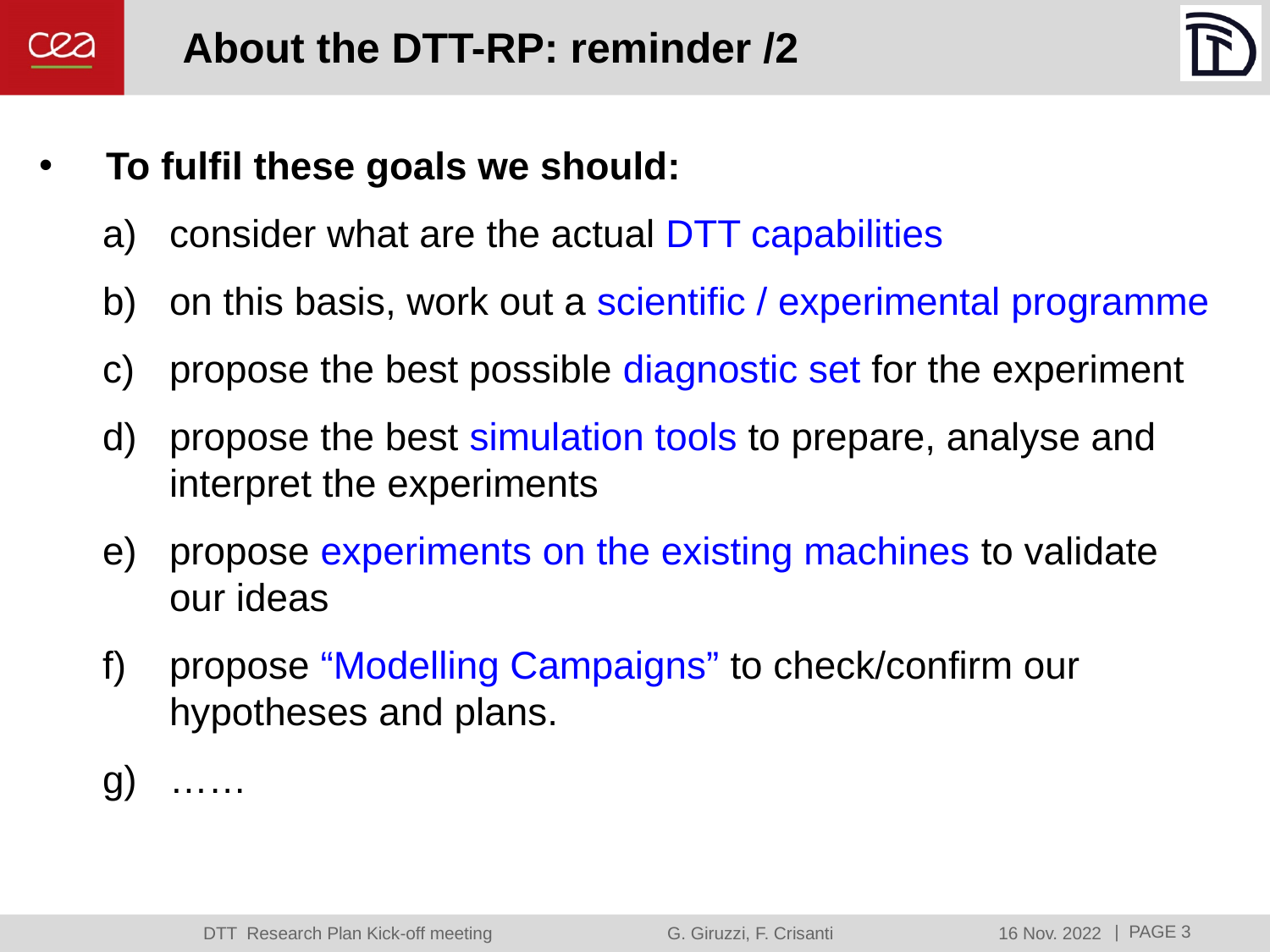

# About the DTT-RP: reminder /2
To fulfil these goals we should:
consider what are the actual DTT capabilities
on this basis, work out a scientific / experimental programme
propose the best possible diagnostic set for the experiment
propose the best simulation tools to prepare, analyse and interpret the experiments
propose experiments on the existing machines to validate our ideas
propose “Modelling Campaigns” to check/confirm our hypotheses and plans.
……